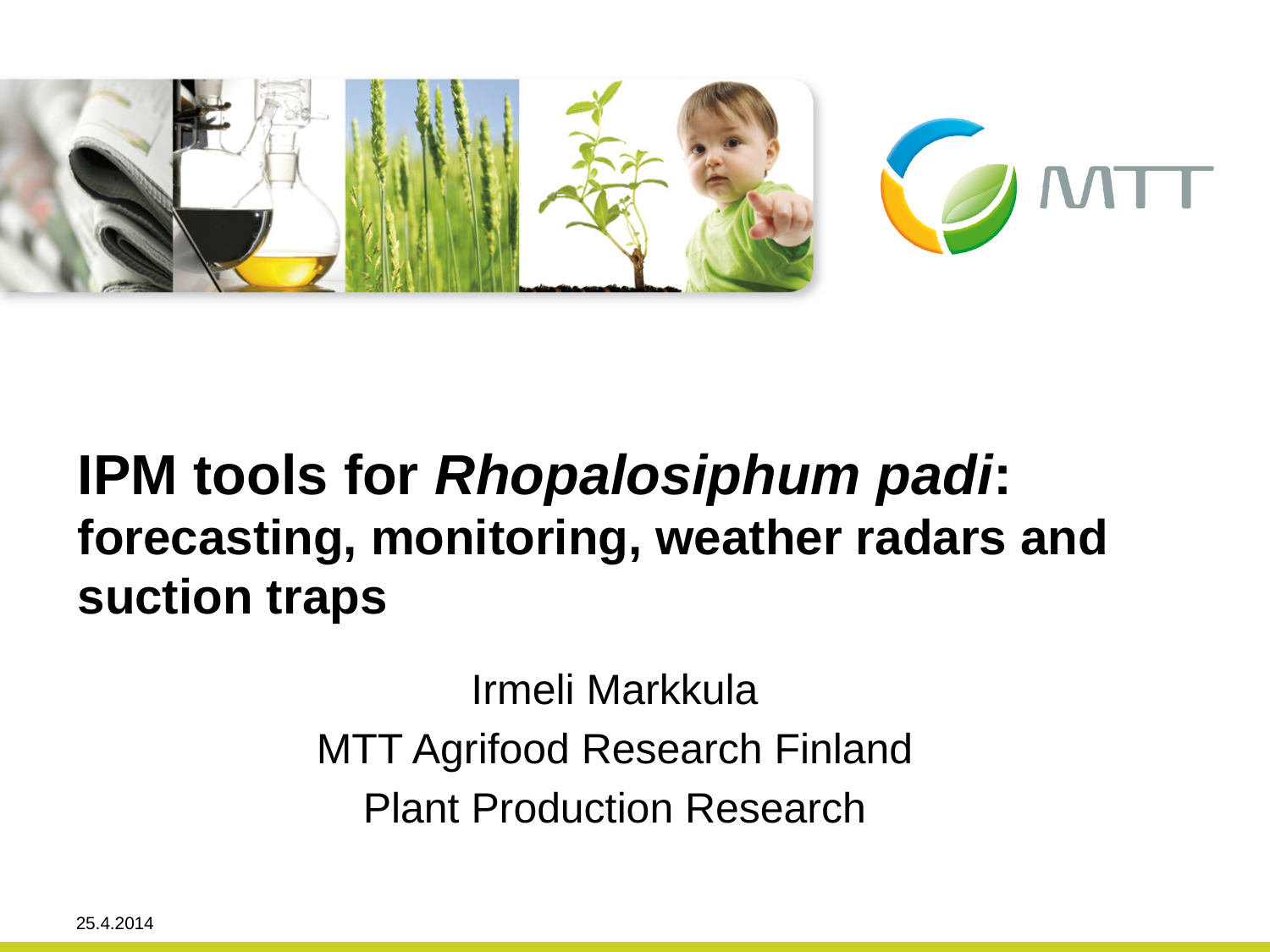

# IPM tools for Rhopalosiphum padi: forecasting, monitoring, weather radars and suction traps
Irmeli Markkula
MTT Agrifood Research Finland
Plant Production Research
25.4.2014